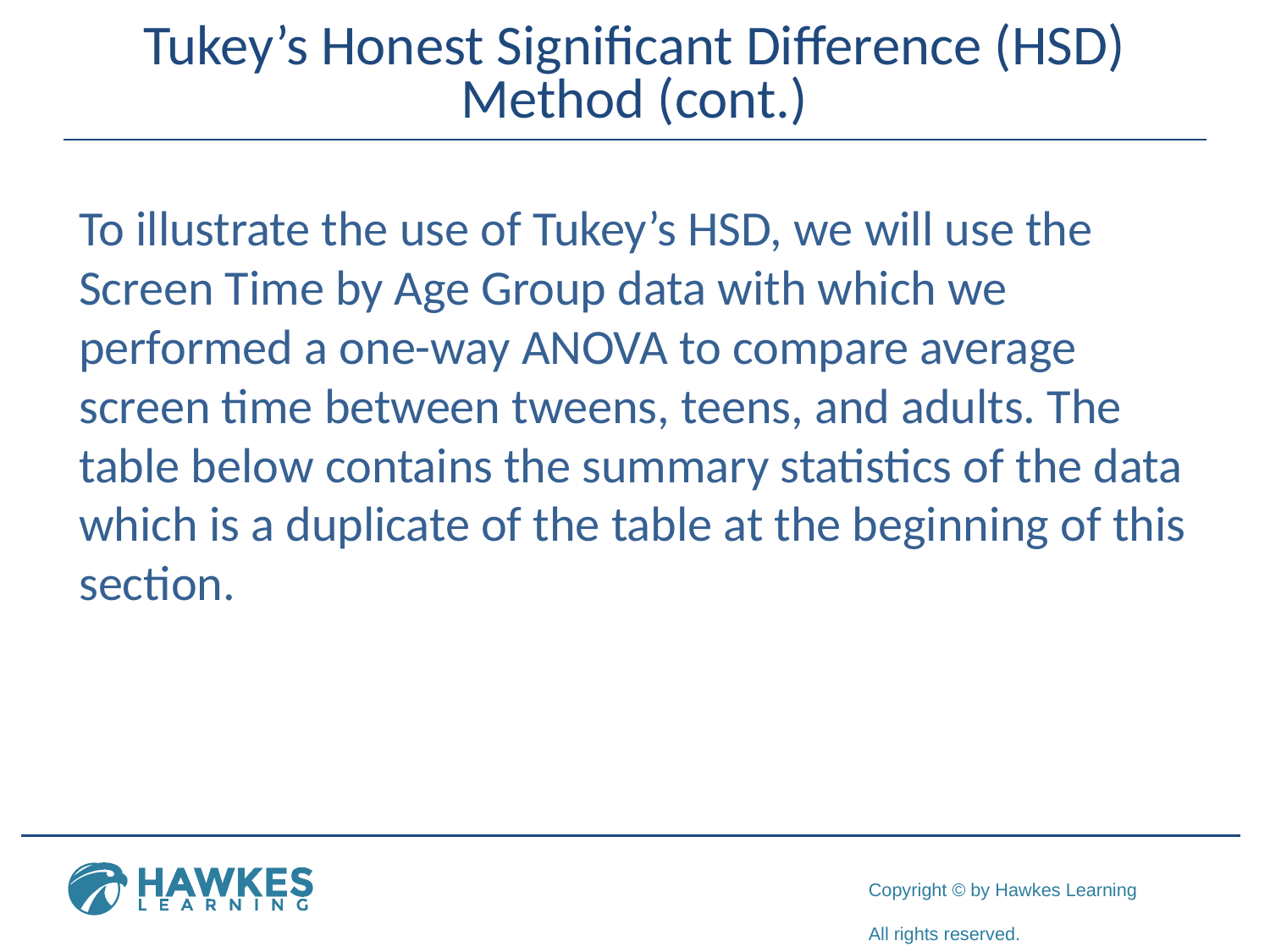

# Tukey’s Honest Significant Difference (HSD) Method (cont.)
To illustrate the use of Tukey’s HSD, we will use the Screen Time by Age Group data with which we performed a one-way ANOVA to compare average screen time between tweens, teens, and adults. The table below contains the summary statistics of the data which is a duplicate of the table at the beginning of this section.